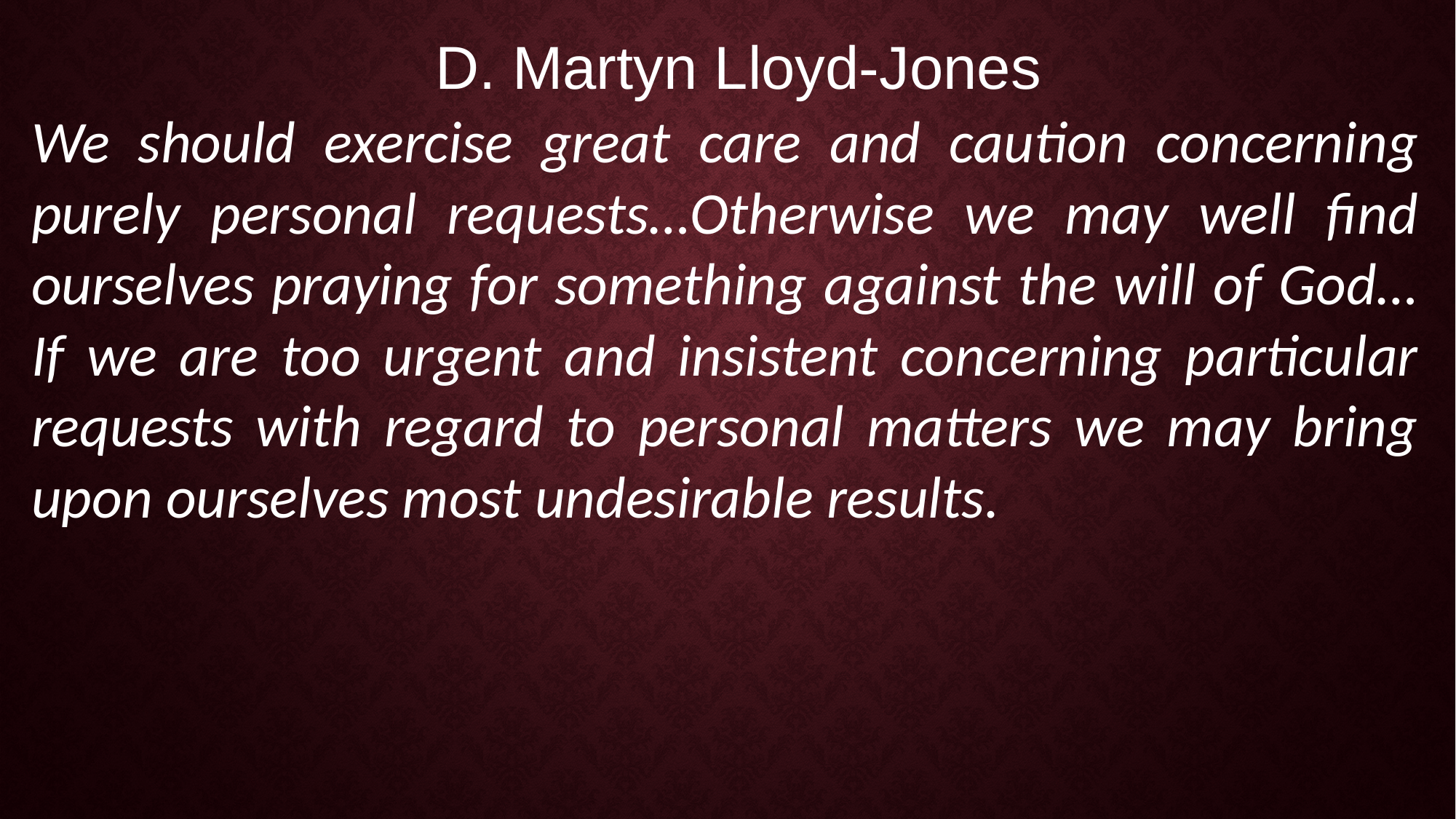

D. Martyn Lloyd-Jones
We should exercise great care and caution concerning purely personal requests…Otherwise we may well find ourselves praying for something against the will of God…If we are too urgent and insistent concerning particular requests with regard to personal matters we may bring upon ourselves most undesirable results.